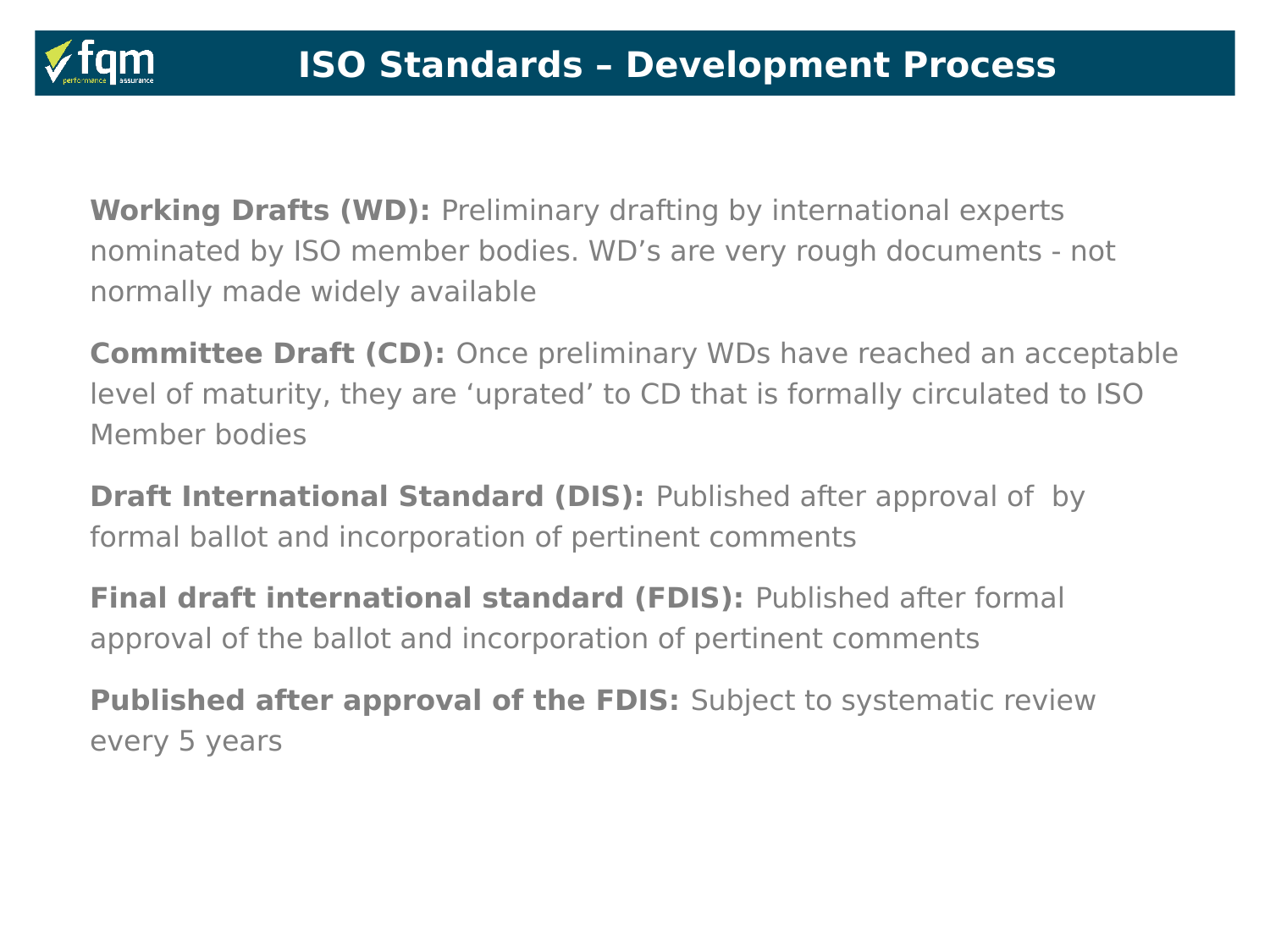

ISO Standards – Development Process

Working Drafts (WD): Preliminary drafting by international experts nominated by ISO member bodies. WD’s are very rough documents - not normally made widely available
Committee Draft (CD): Once preliminary WDs have reached an acceptable level of maturity, they are ‘uprated’ to CD that is formally circulated to ISO Member bodies
Draft International Standard (DIS): Published after approval of  by formal ballot and incorporation of pertinent comments
Final draft international standard (FDIS): Published after formal approval of the ballot and incorporation of pertinent comments
Published after approval of the FDIS: Subject to systematic review every 5 years